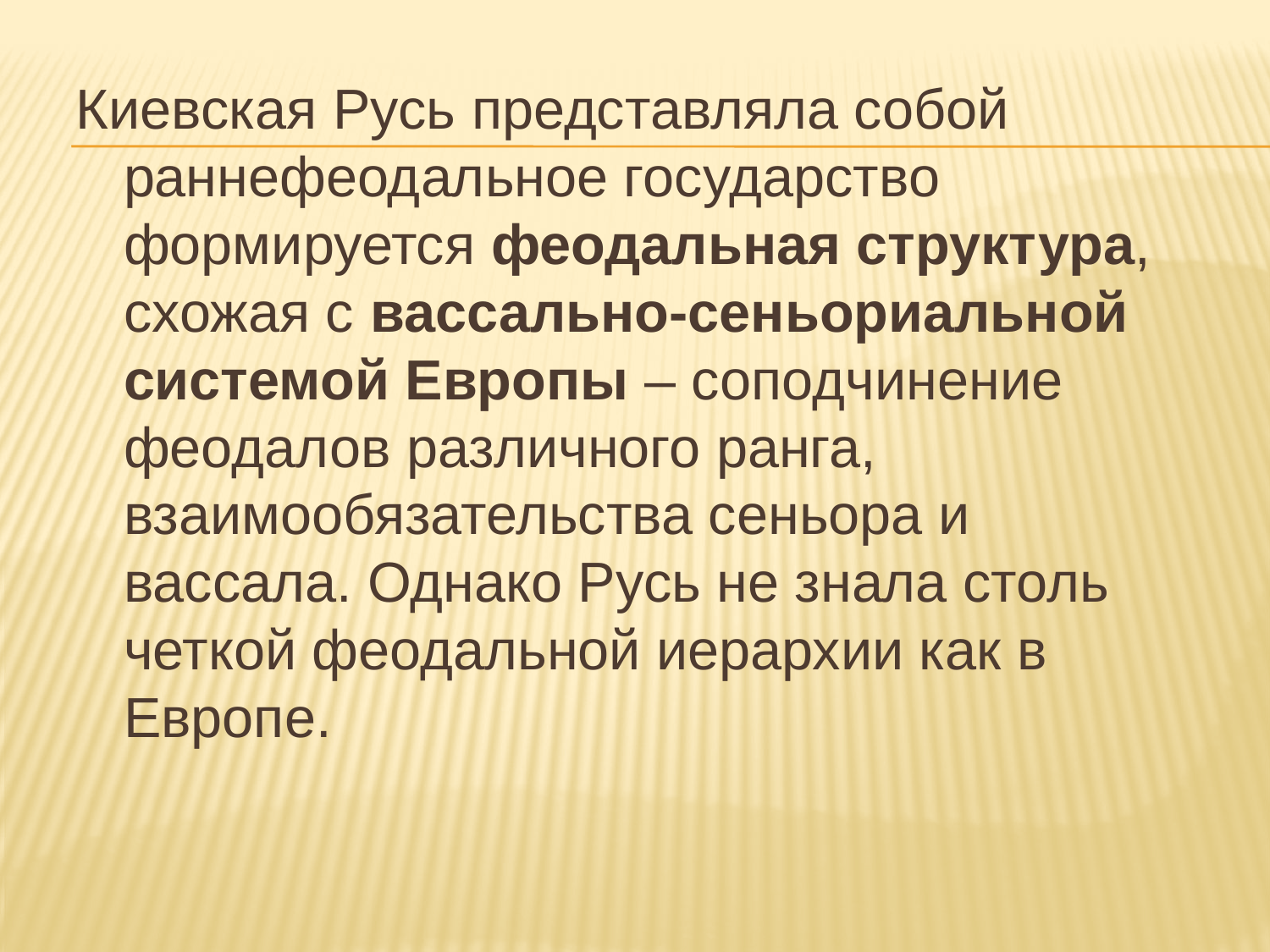

Киевская Русь представляла собой раннефеодальное государство формируется феодальная структура, схожая с вассально-сеньориальной системой Европы – соподчинение феодалов различного ранга, взаимообязательства сеньора и вассала. Однако Русь не знала столь четкой феодальной иерархии как в Европе.